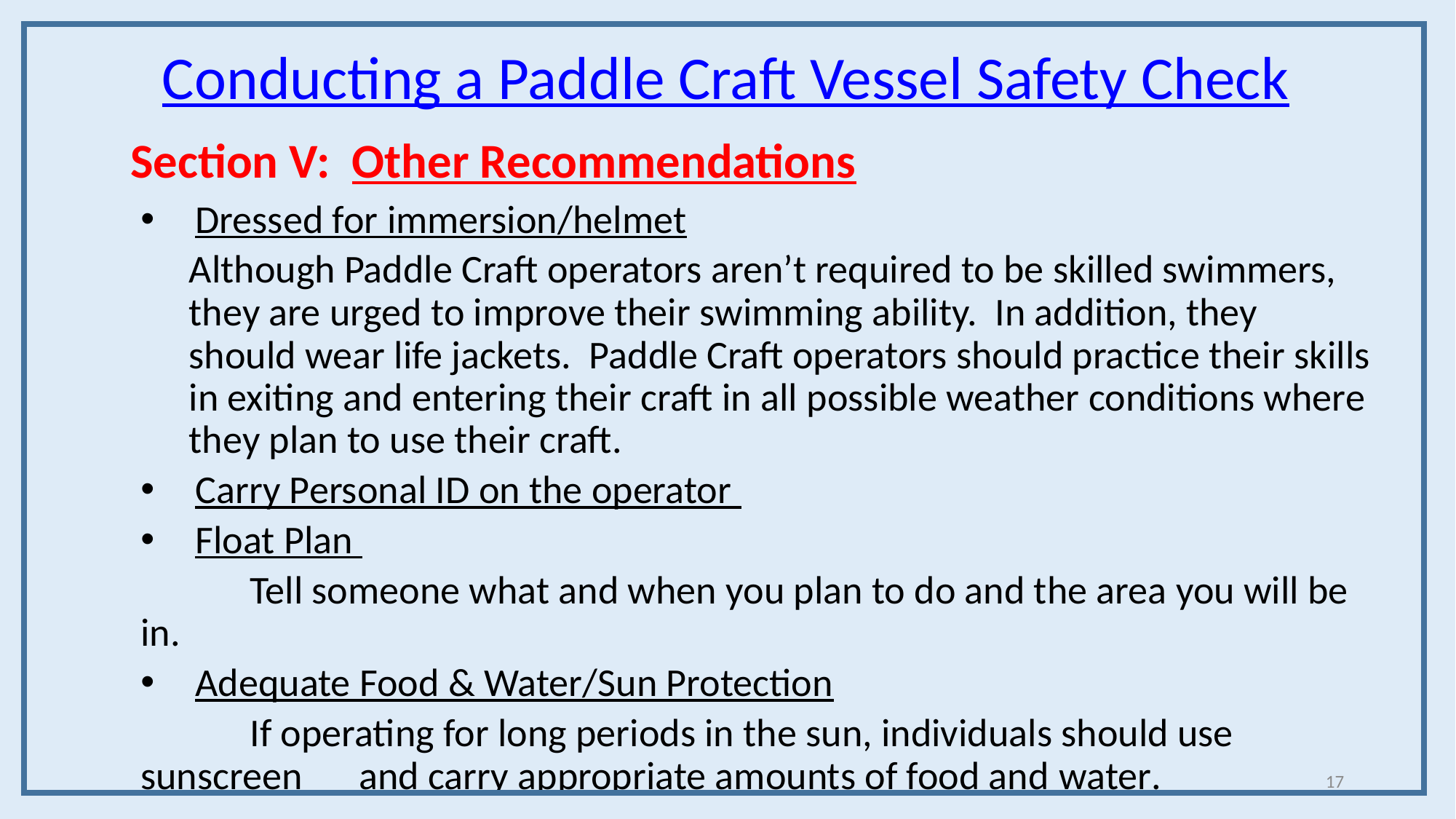

Conducting a Paddle Craft Vessel Safety Check
Section V:  Other Recommendations
Dressed for immersion/helmet
Although Paddle Craft operators aren’t required to be skilled swimmers, they are urged to improve their swimming ability.  In addition, they should wear life jackets.  Paddle Craft operators should practice their skills in exiting and entering their craft in all possible weather conditions where they plan to use their craft.
Carry Personal ID on the operator
Float Plan
	Tell someone what and when you plan to do and the area you will be in.
Adequate Food & Water/Sun Protection
	If operating for long periods in the sun, individuals should use sunscreen 	and carry appropriate amounts of food and water.

17